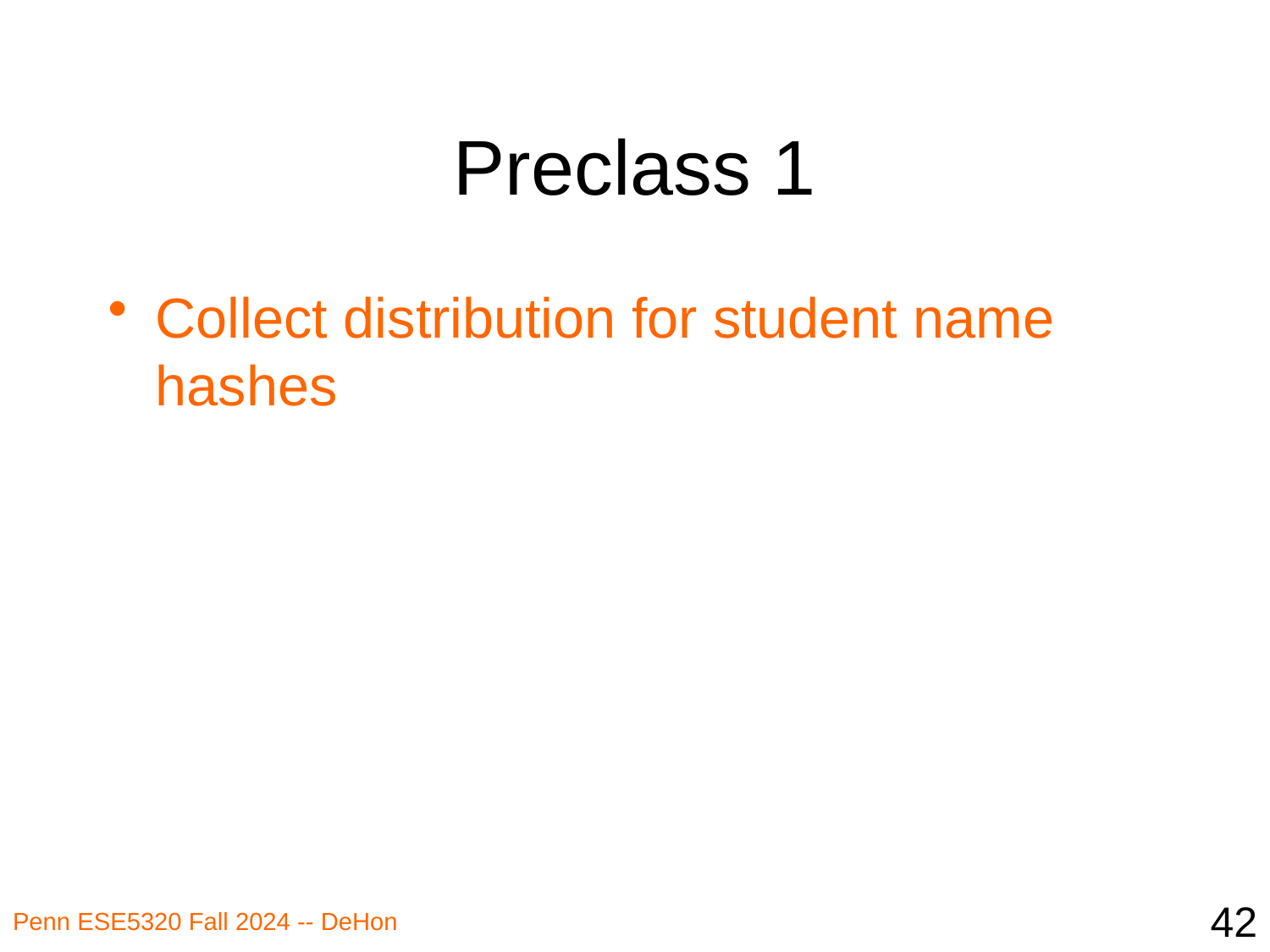

# Preclass 1
Collect distribution for student name hashes
42
Penn ESE5320 Fall 2024 -- DeHon